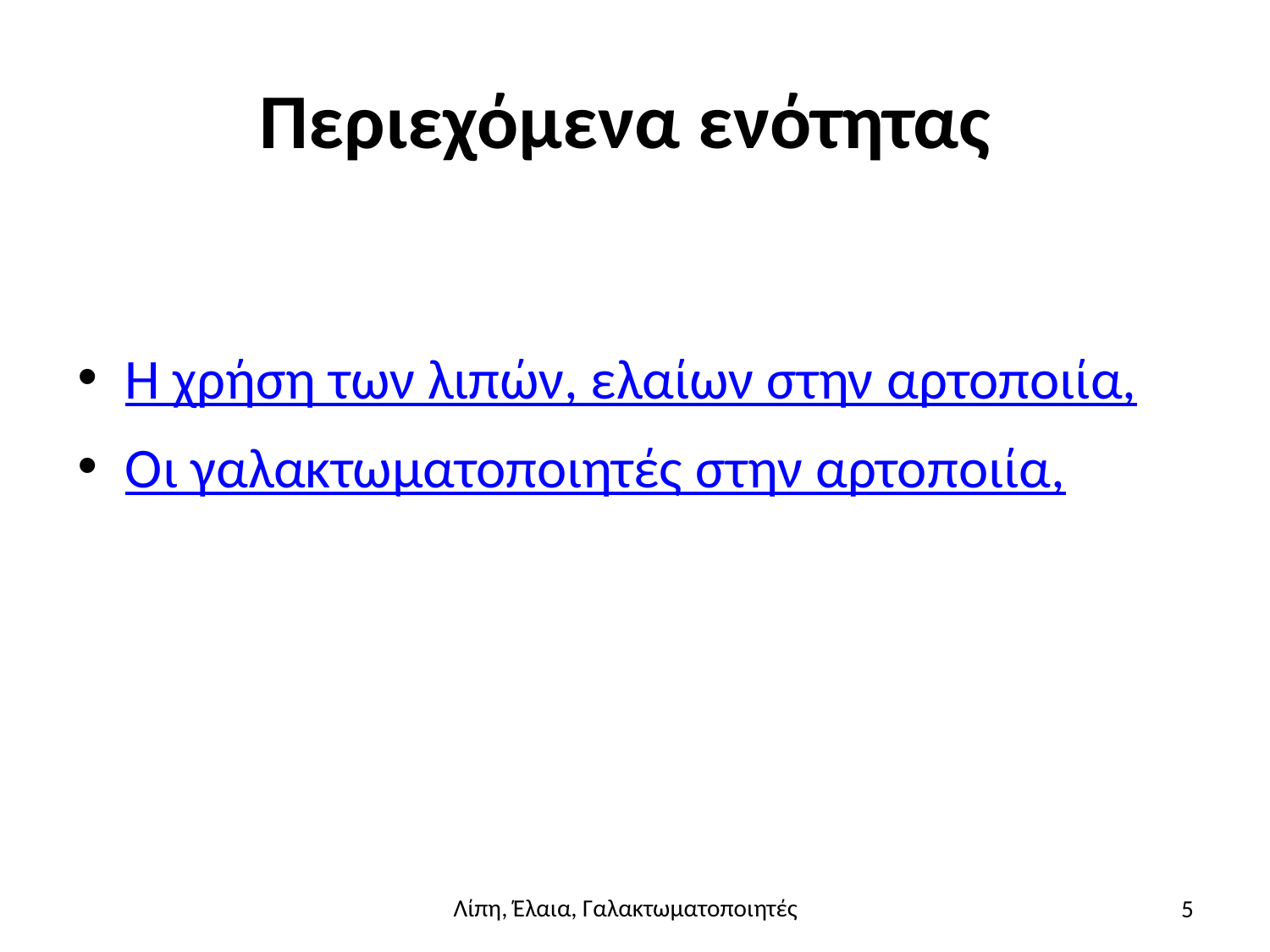

# Περιεχόμενα ενότητας
Η χρήση των λιπών, ελαίων στην αρτοποιία,
Οι γαλακτωματοποιητές στην αρτοποιία,

5
Λίπη, Έλαια, Γαλακτωματοποιητές